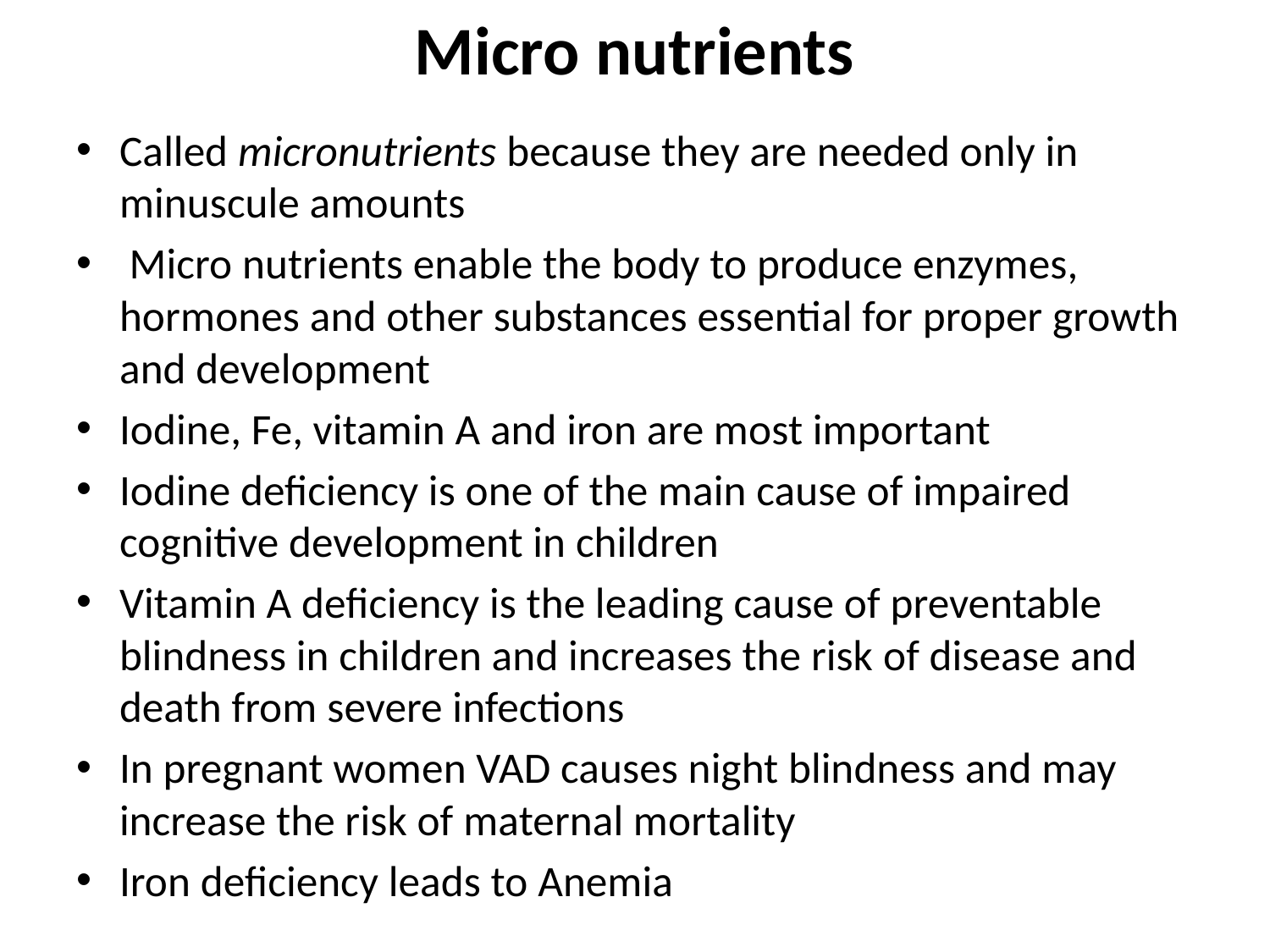

# Micro nutrients
Called micronutrients because they are needed only in minuscule amounts
 Micro nutrients enable the body to produce enzymes, hormones and other substances essential for proper growth and development
Iodine, Fe, vitamin A and iron are most important
Iodine deficiency is one of the main cause of impaired cognitive development in children
Vitamin A deficiency is the leading cause of preventable blindness in children and increases the risk of disease and death from severe infections
In pregnant women VAD causes night blindness and may increase the risk of maternal mortality
Iron deficiency leads to Anemia